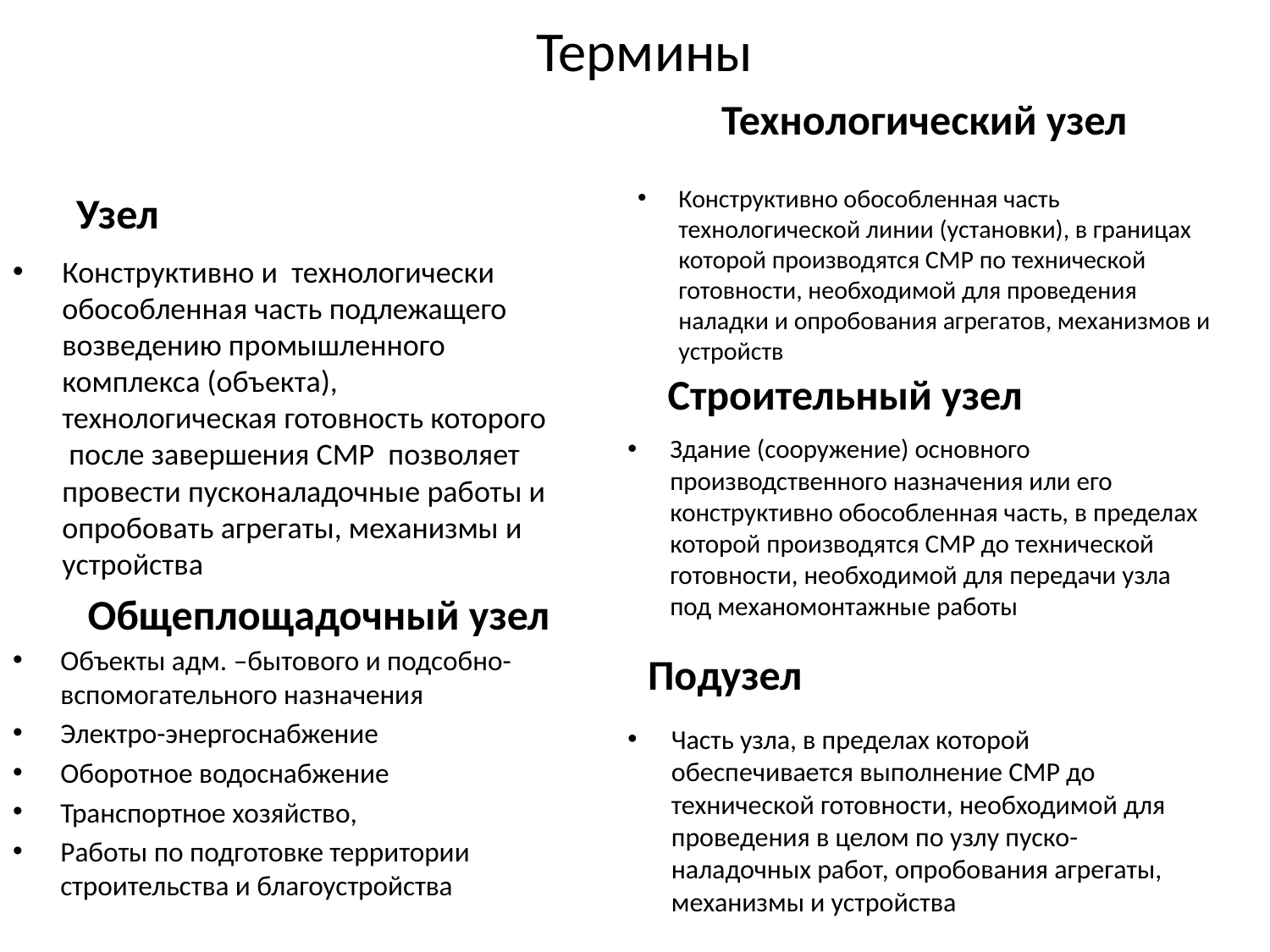

# Термины
Технологический узел
     Узел
Конструктивно обособленная часть технологической линии (установки), в границах которой производятся СМР по технической готовности, необходимой для проведения наладки и опробования агрегатов, механизмов и устройств
Конструктивно и  технологически обособленная часть подлежащего  возведению промышленного комплекса (объекта), технологическая готовность которого  после завершения СМР  позволяет провести пусконаладочные работы и опробовать агрегаты, механизмы и устройства
Строительный узел
Здание (сооружение) основного производственного назначения или его конструктивно обособленная часть, в пределах которой производятся СМР до технической готовности, необходимой для передачи узла под механомонтажные работы
Общеплощадочный узел
Подузел
Объекты адм. –бытового и подсобно-вспомогательного назначения
Электро-энергоснабжение
Оборотное водоснабжение
Транспортное хозяйство,
Работы по подготовке территории строительства и благоустройства
Часть узла, в пределах которой обеспечивается выполнение СМР до технической готовности, необходимой для проведения в целом по узлу пуско-наладочных работ, опробования агрегаты, механизмы и устройства